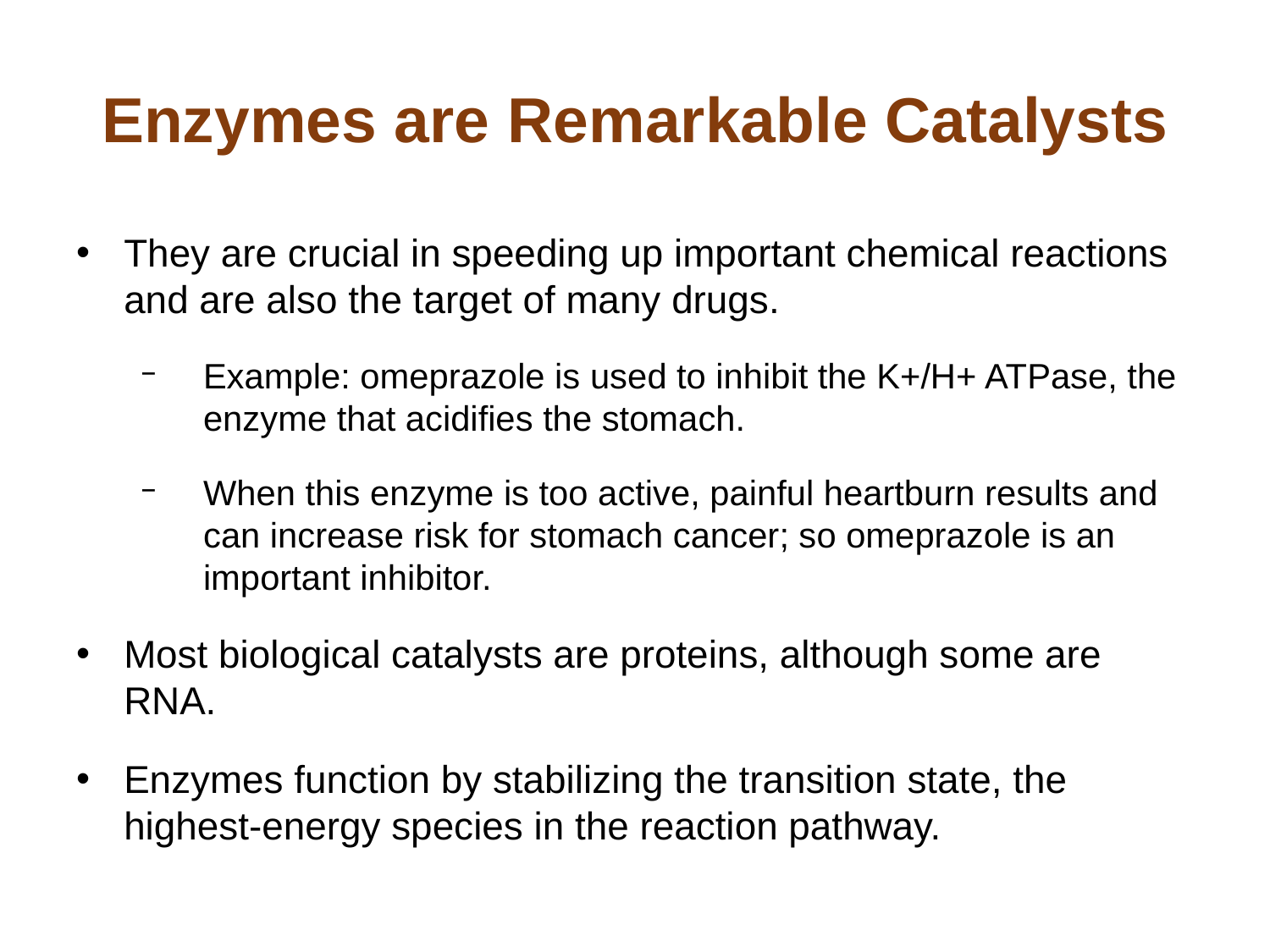

# Enzymes are Remarkable Catalysts
They are crucial in speeding up important chemical reactions and are also the target of many drugs.
Example: omeprazole is used to inhibit the K+/H+ ATPase, the enzyme that acidifies the stomach.
When this enzyme is too active, painful heartburn results and can increase risk for stomach cancer; so omeprazole is an important inhibitor.
Most biological catalysts are proteins, although some are RNA.
Enzymes function by stabilizing the transition state, the highest-energy species in the reaction pathway.